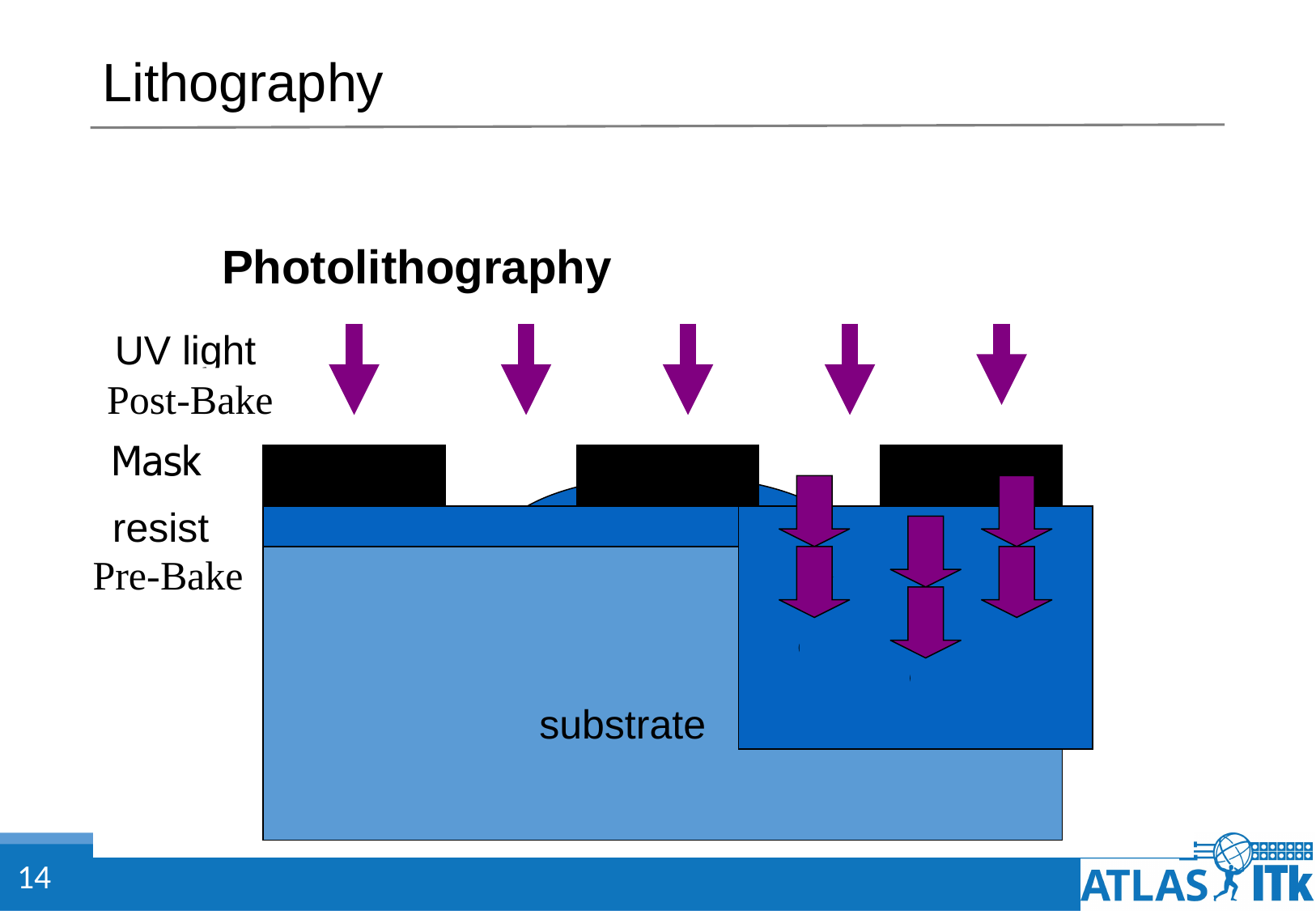

Lithography

Photolithography
UV light

Post-Bake
Mask

resist

Pre-Bake

substrate
14